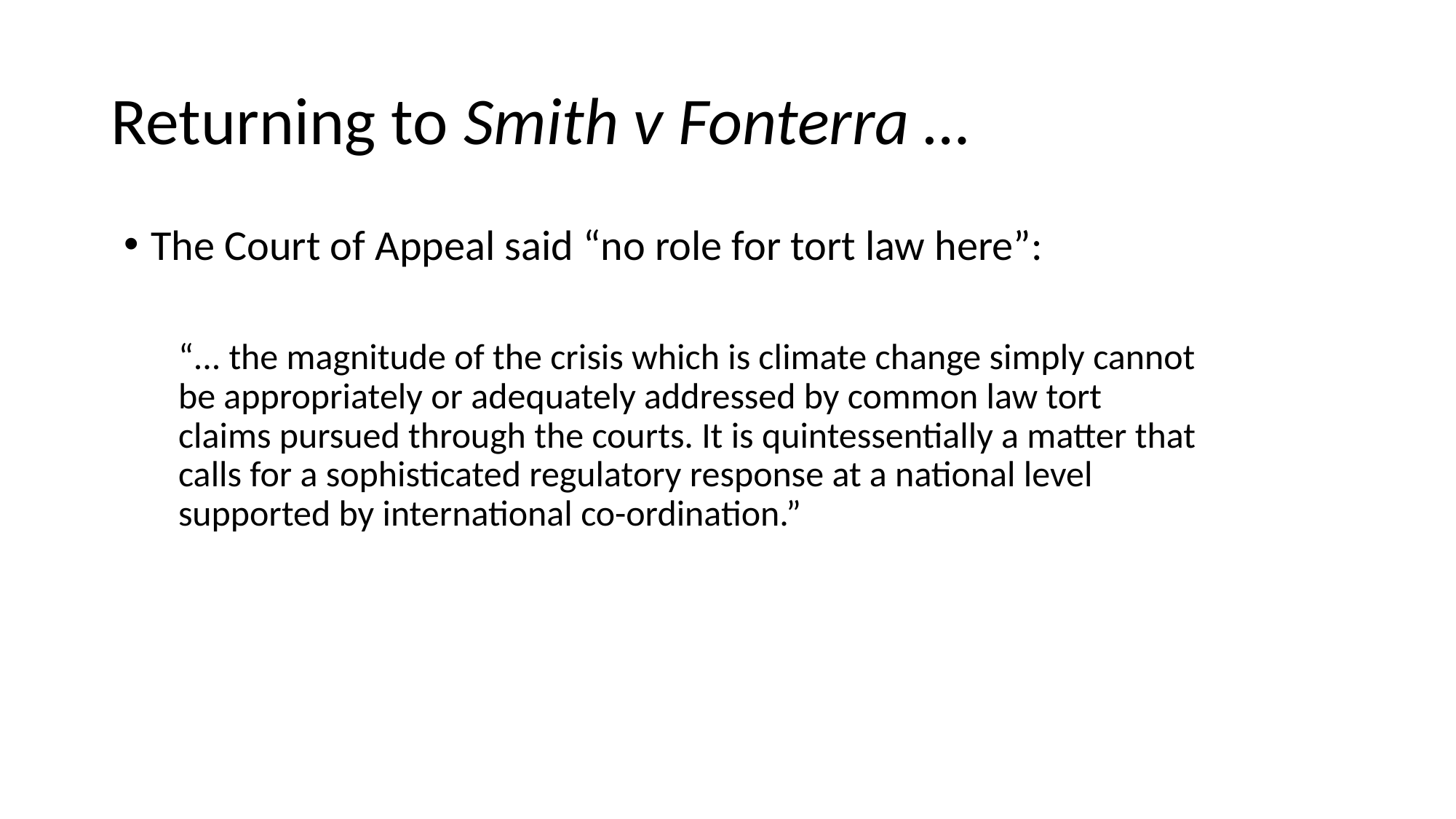

# Returning to Smith v Fonterra …
The Court of Appeal said “no role for tort law here”:

“... the magnitude of the crisis which is climate change simply cannot be appropriately or adequately addressed by common law tort claims pursued through the courts. It is quintessentially a matter that calls for a sophisticated regulatory response at a national level supported by international co-ordination.”